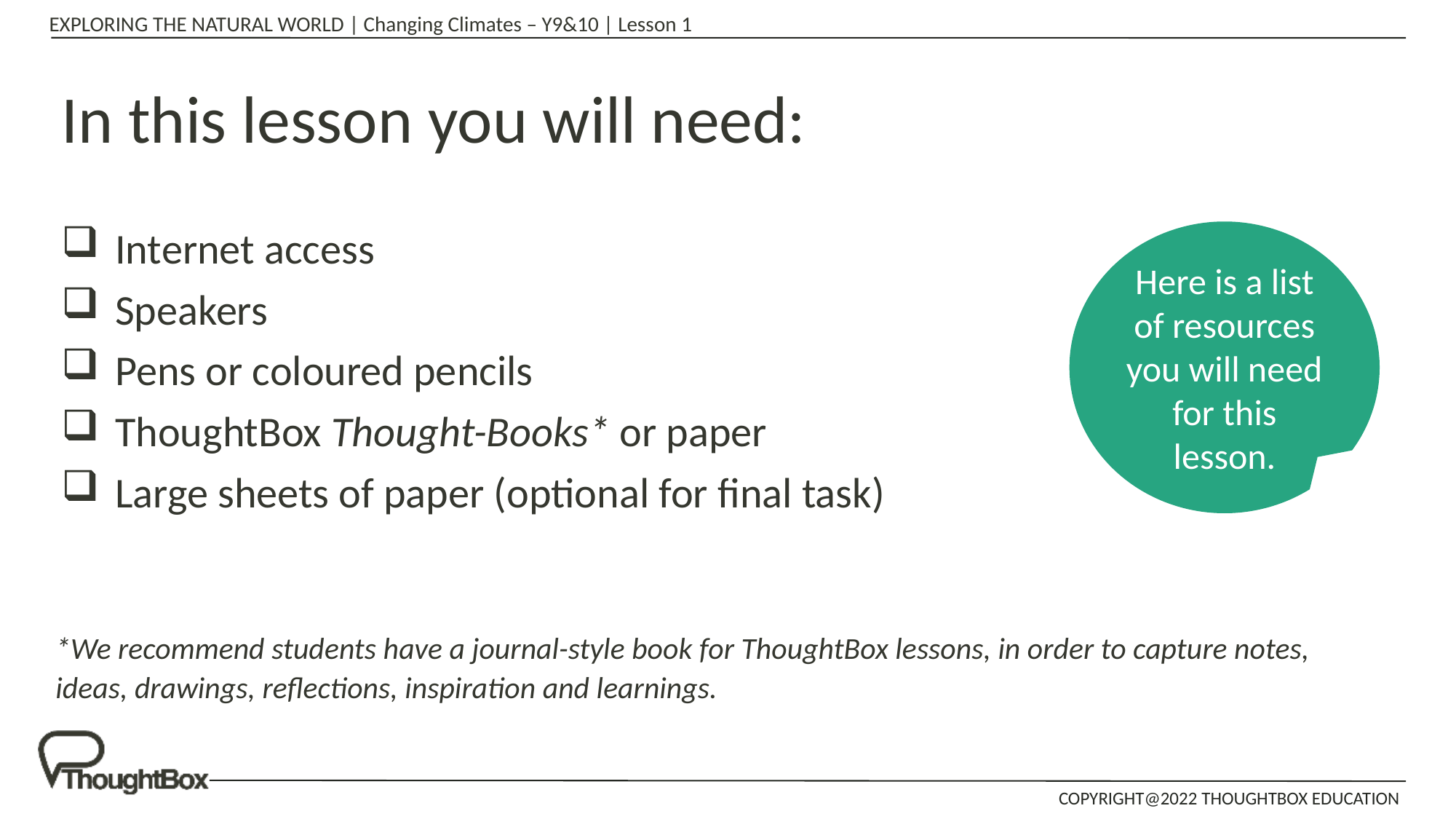

# In this lesson you will need:

Internet access
Speakers
Pens or coloured pencils
ThoughtBox Thought-Books* or paper
Large sheets of paper (optional for final task)

Here is a list of resources you will need for this lesson.
*We recommend students have a journal-style book for ThoughtBox lessons, in order to capture notes, ideas, drawings, reflections, inspiration and learnings.